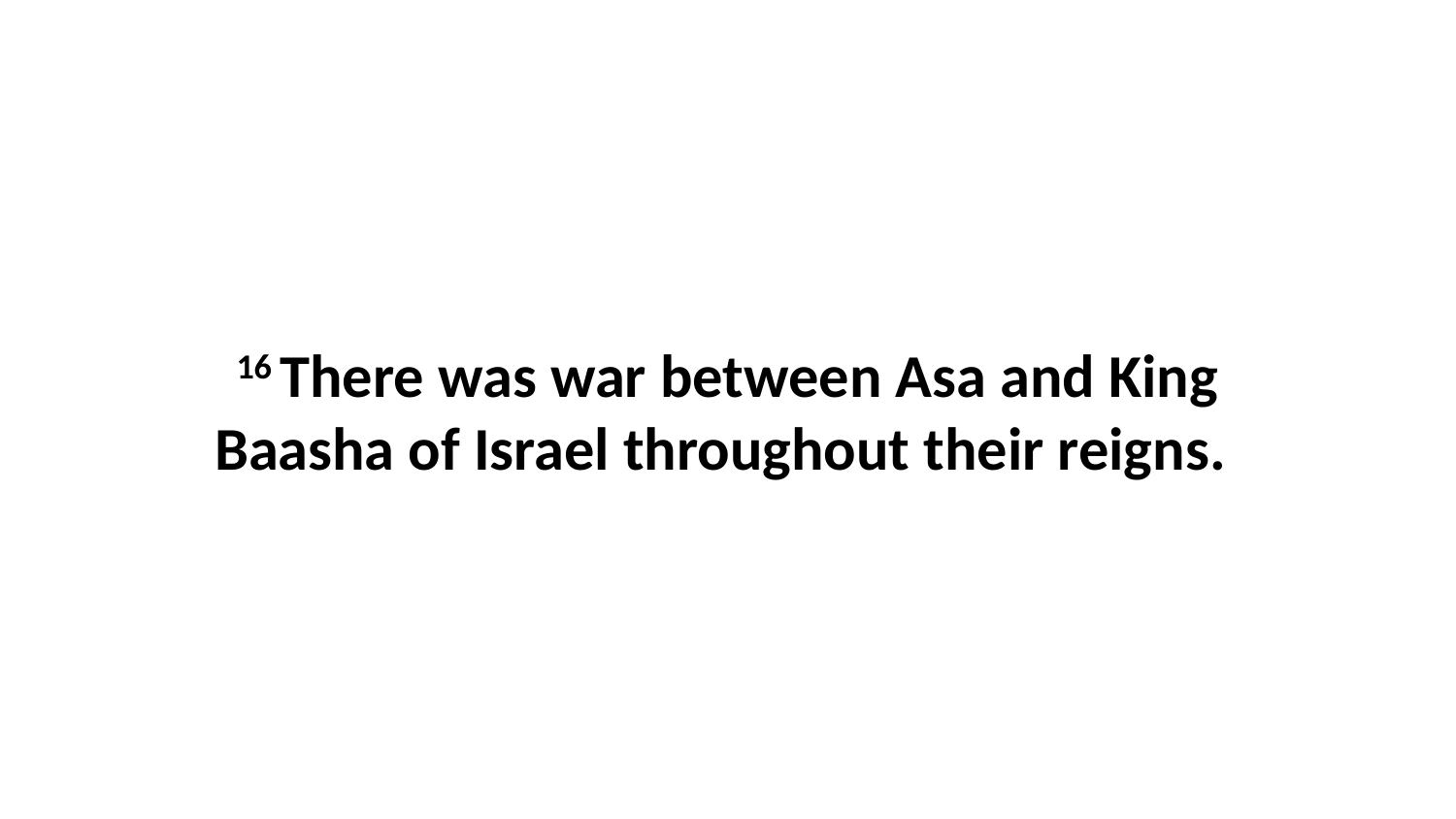

16 There was war between Asa and King Baasha of Israel throughout their reigns.